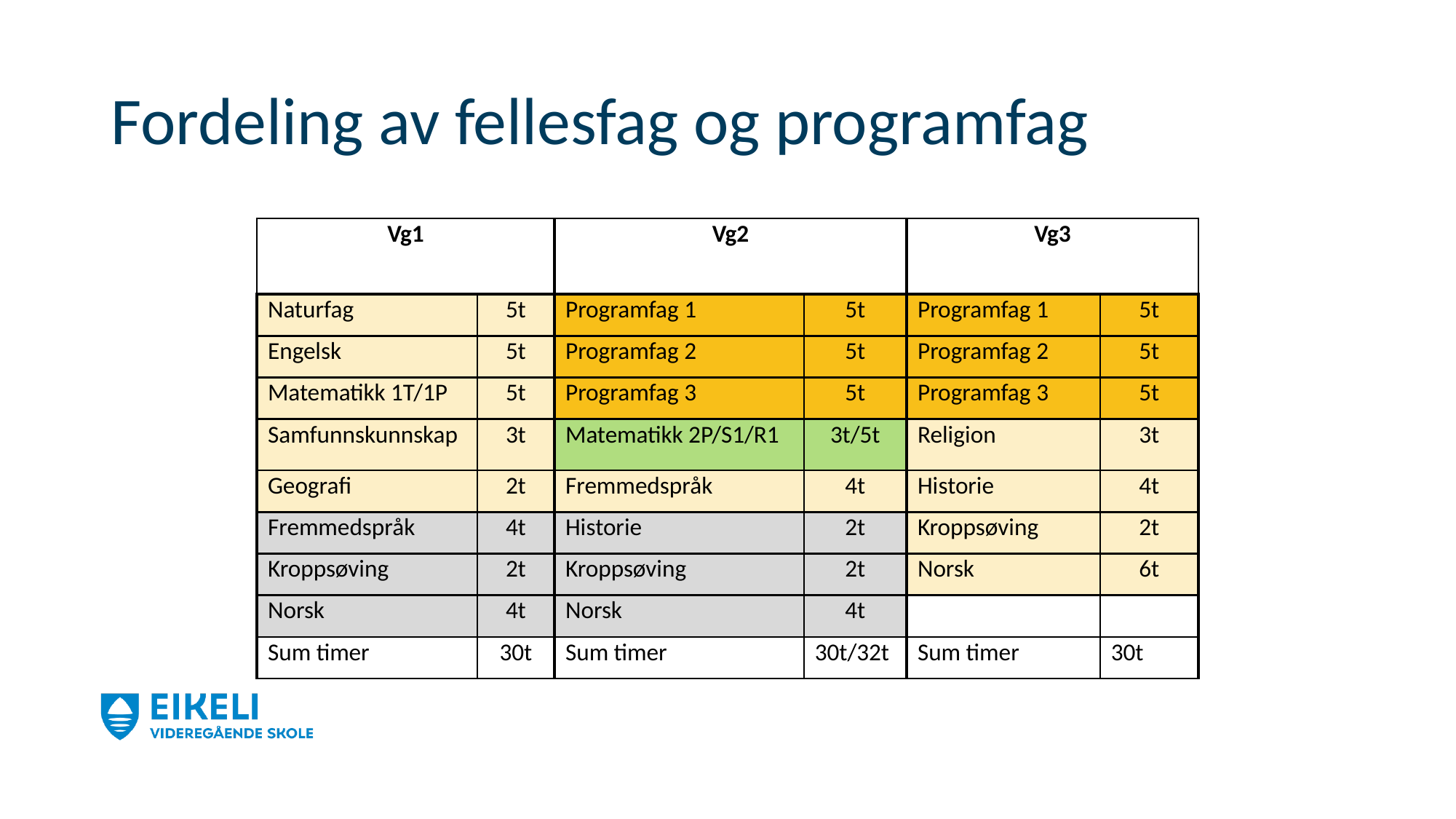

# Fordeling av fellesfag og programfag
| Vg1​ |  | Vg2​ |  | Vg3​ ​ |  |
| --- | --- | --- | --- | --- | --- |
| Naturfag​ | 5t​ | Programfag 1​ | 5t​ | Programfag 1​ | 5t​ |
| Engelsk​ | 5t​ | Programfag 2​ | 5t​ | Programfag 2​ | 5t​ |
| Matematikk 1T/1P​ | 5t​ | Programfag 3​ | 5t​ | Programfag 3​ | 5t​ |
| Samfunnskunnskap​ | 3t​ | Matematikk 2P/S1/R1​ | 3t/5t​ | Religion​ | 3t​ |
| Geografi​ | 2t​ | Fremmedspråk​ | 4t​ | Historie​ | 4t​ |
| Fremmedspråk​ | 4t​ | Historie​ | 2t​ | Kroppsøving​ | 2t​ |
| Kroppsøving​ | 2t​ | Kroppsøving​ | 2t​ | Norsk​ | 6t​ |
| Norsk​ | 4t​ | Norsk​ | 4t​ | ​ | ​ |
| Sum timer​ | 30t​ | Sum timer​ | 30t/32t​ | Sum timer​ | 30t​ |